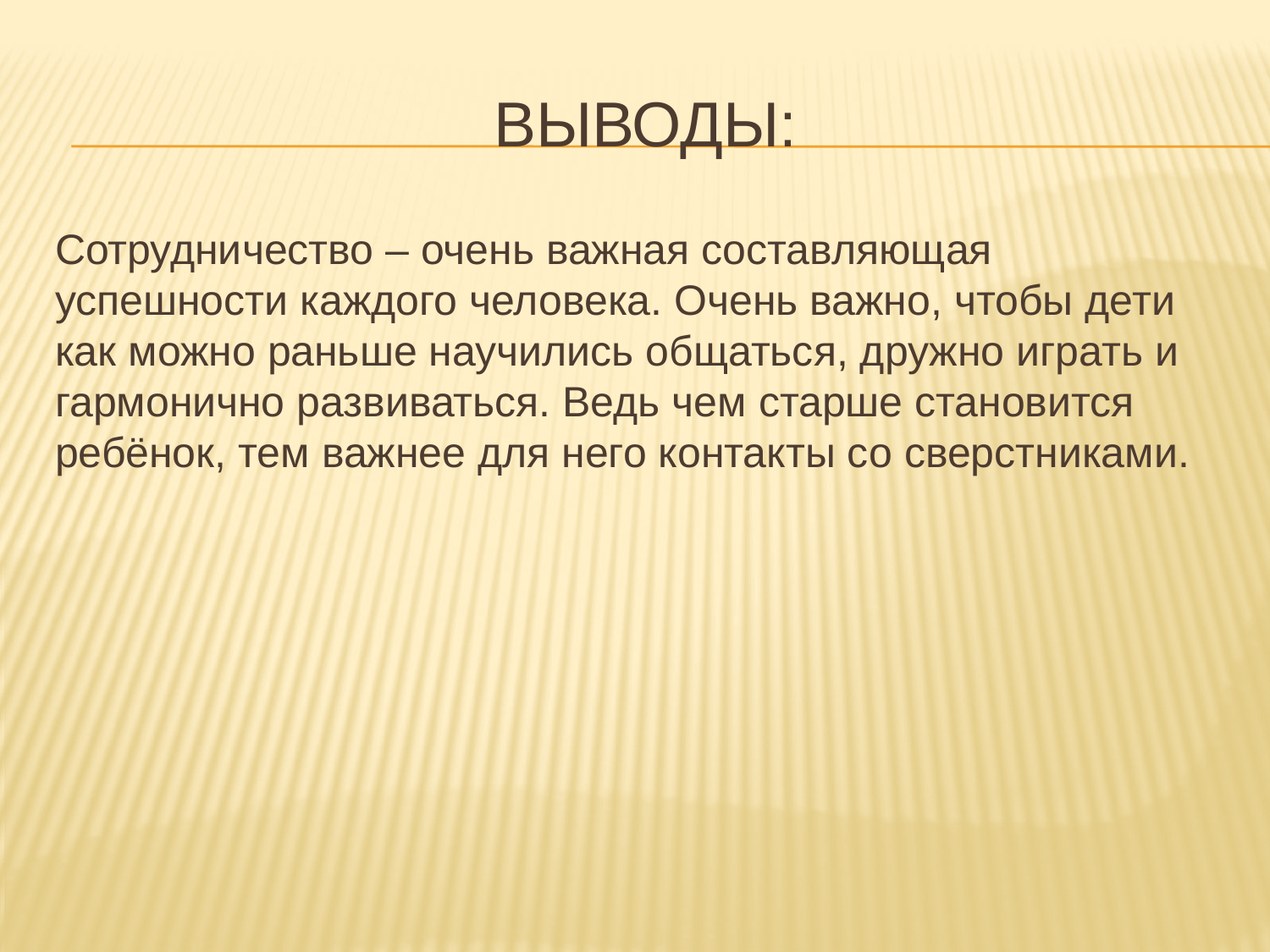

# Выводы:
Сотрудничество – очень важная составляющая успешности каждого человека. Очень важно, чтобы дети как можно раньше научились общаться, дружно играть и гармонично развиваться. Ведь чем старше становится ребёнок, тем важнее для него контакты со сверстниками.